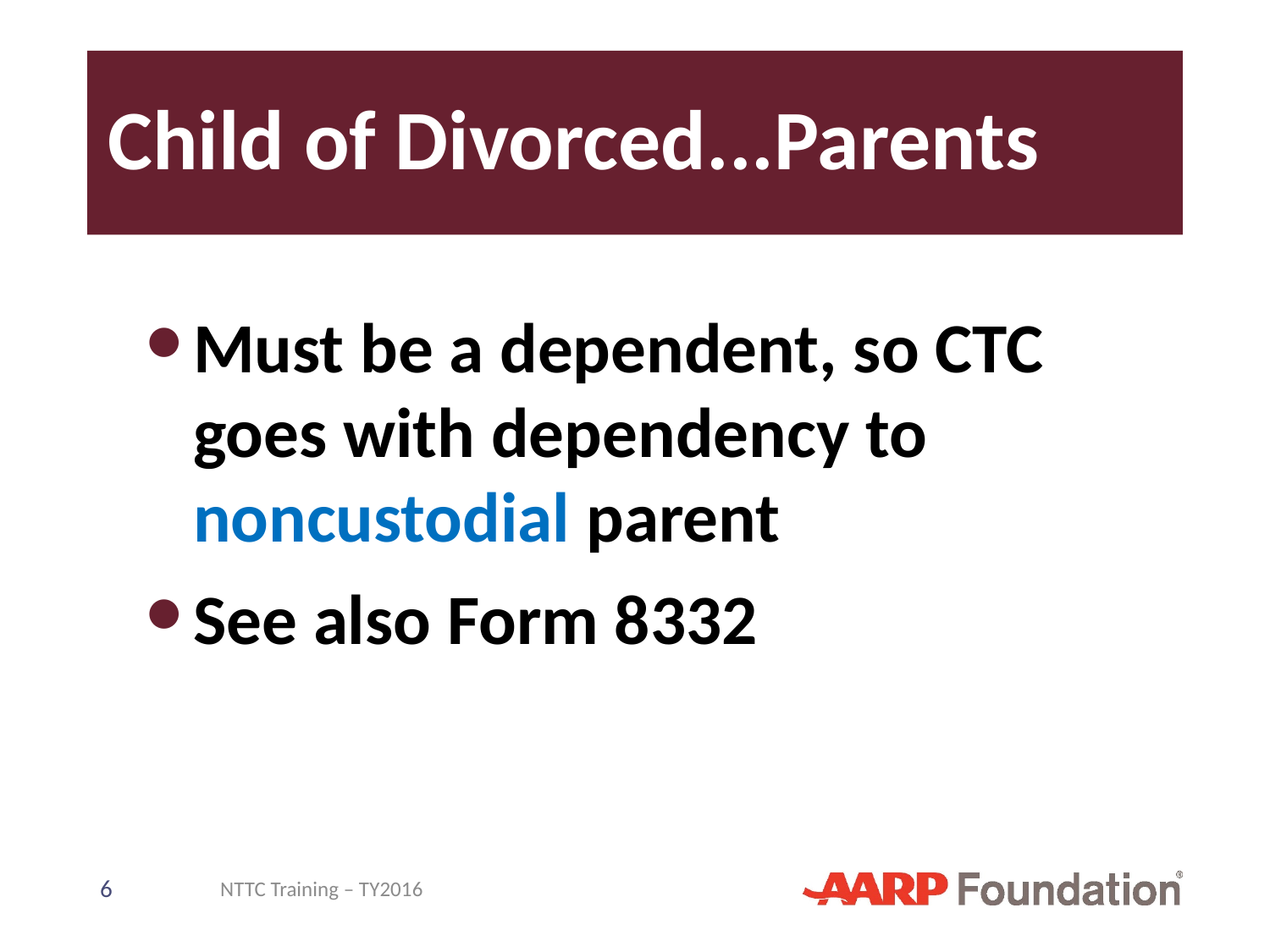

# Child of Divorced...Parents
Must be a dependent, so CTC goes with dependency to noncustodial parent
See also Form 8332
6
NTTC Training – TY2016